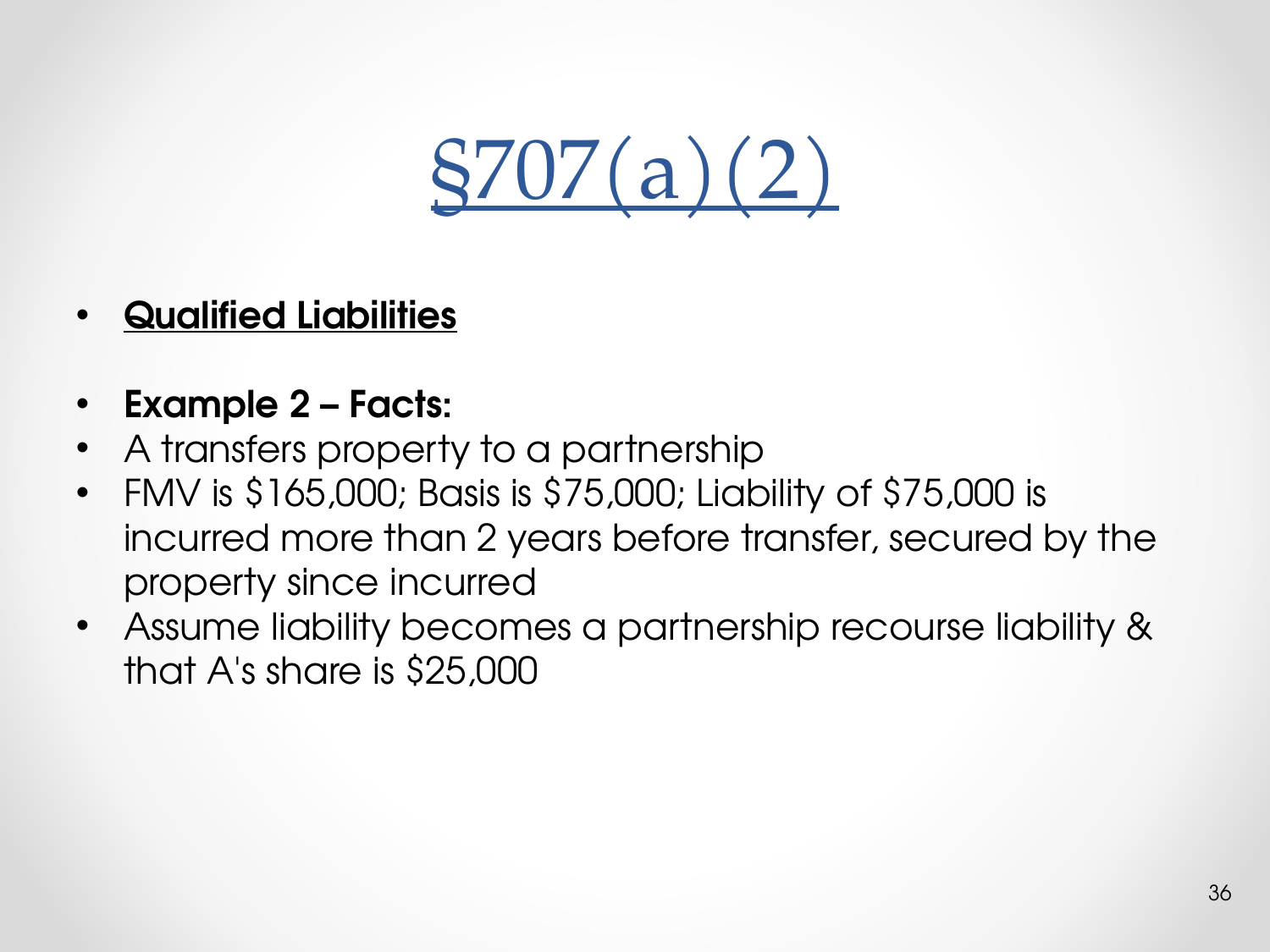

# §707(a)(2)
Qualified Liabilities

Example 2 – Facts:
A transfers property to a partnership
FMV is $165,000; Basis is $75,000; Liability of $75,000 is incurred more than 2 years before transfer, secured by the property since incurred
Assume liability becomes a partnership recourse liability & that A's share is $25,000
36